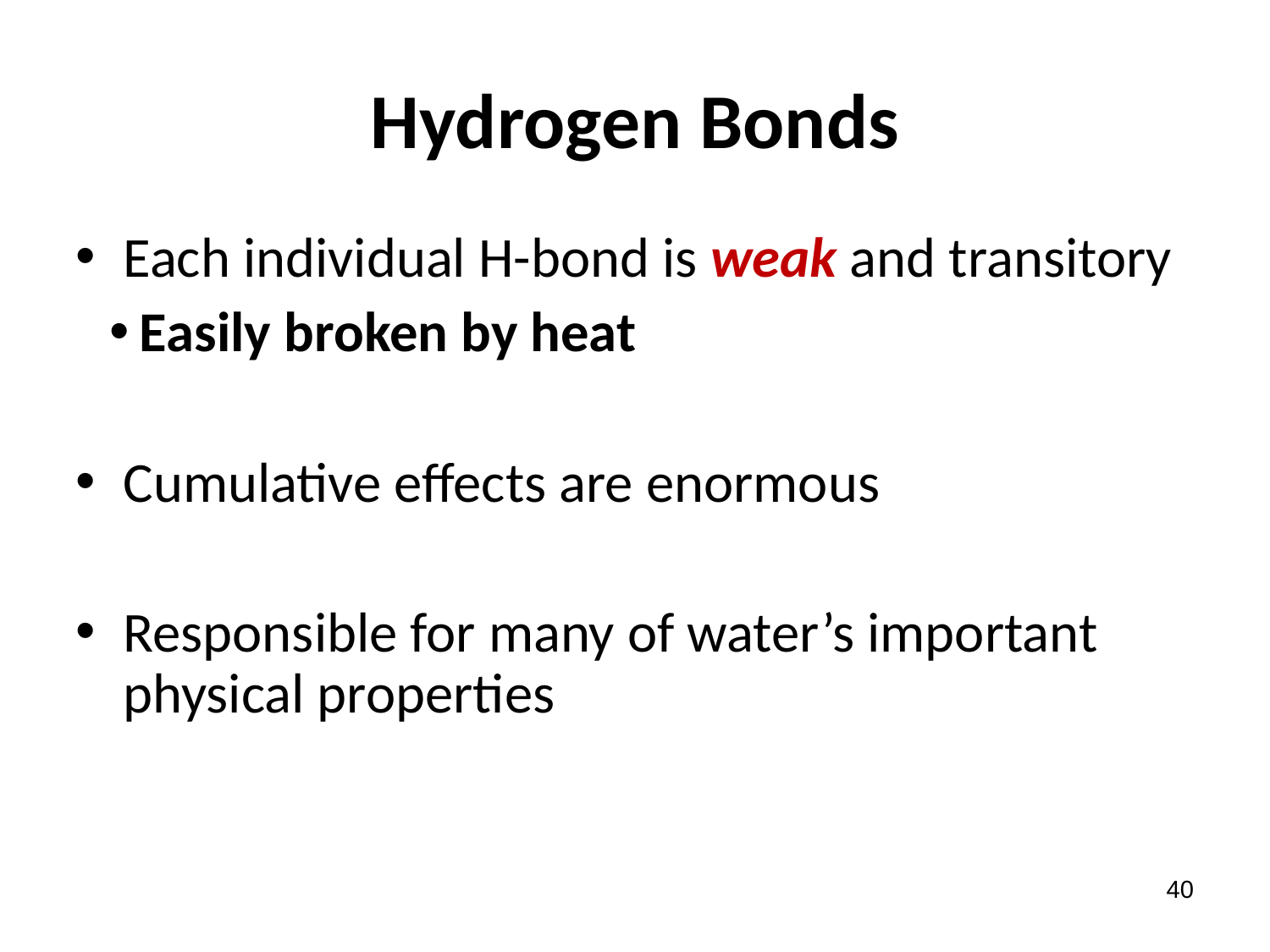

Hydrogen Bonds
Each individual H-bond is weak and transitory
Easily broken by heat

Cumulative effects are enormous

Responsible for many of water’s important physical properties
40